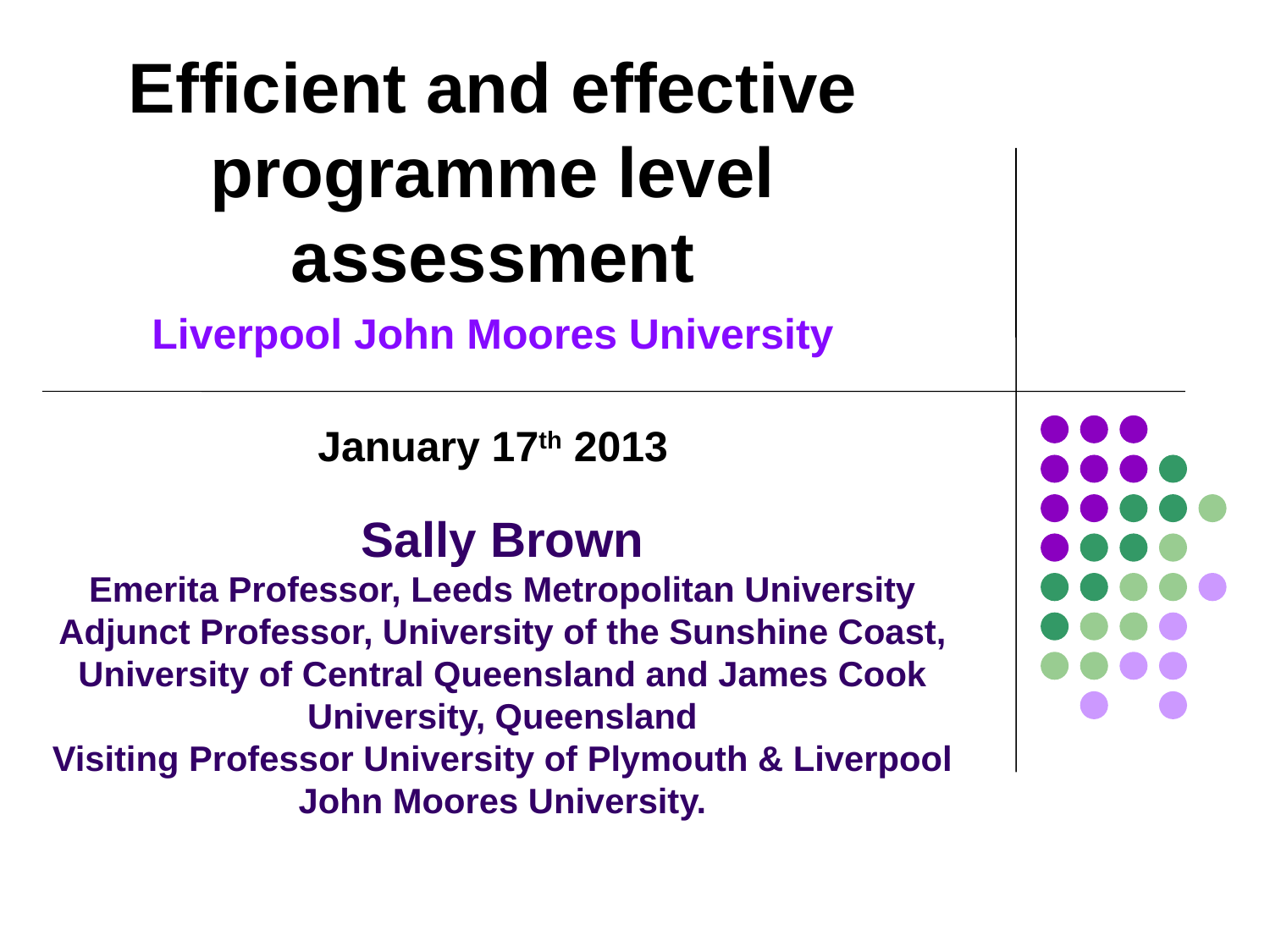

Efficient and effective programme level assessment
Liverpool John Moores University
January 17th 2013
# Sally Brown Emerita Professor, Leeds Metropolitan University Adjunct Professor, University of the Sunshine Coast, University of Central Queensland and James Cook University, Queensland Visiting Professor University of Plymouth & Liverpool John Moores University.